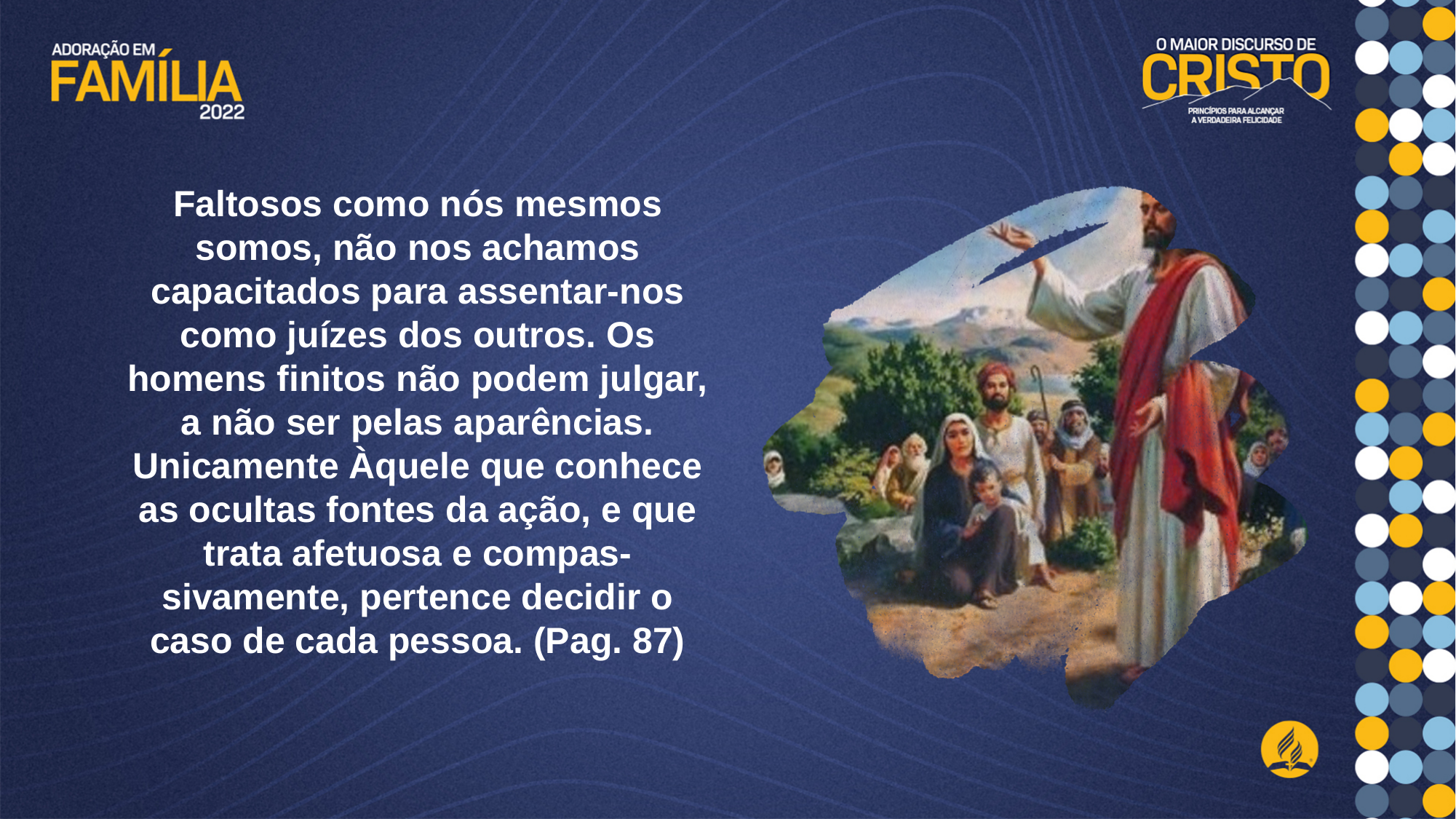

Faltosos como nós mesmos somos, não nos achamos capacitados para assentar-nos como juízes dos outros. Os homens finitos não podem julgar, a não ser pelas aparências. Unicamente Àquele que conhece as ocultas fontes da ação, e que trata afetuosa e compas-sivamente, pertence decidir o caso de cada pessoa. (Pag. 87)